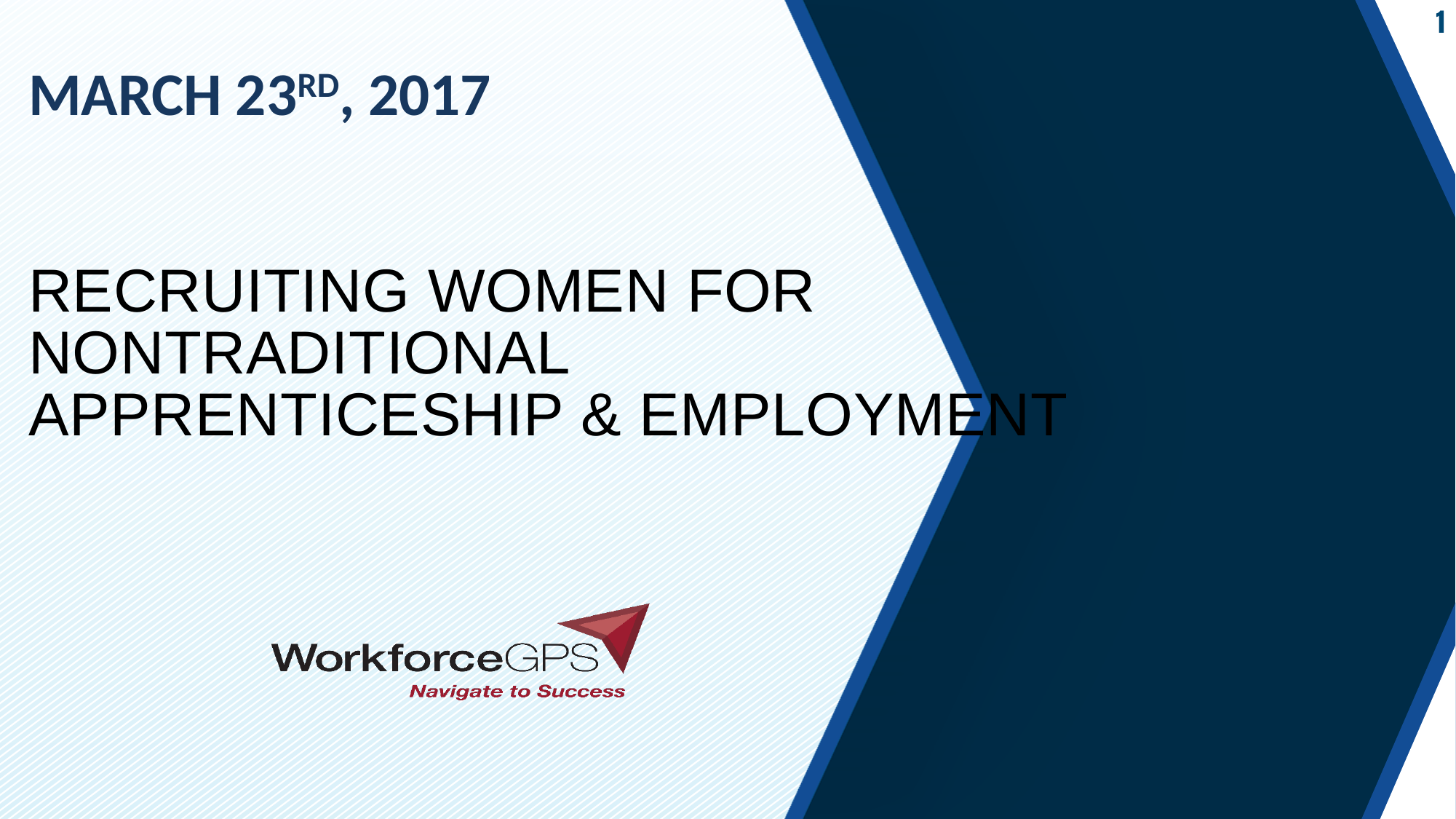

March 23rd, 2017
# RECRUITING WOMEN FOR NONTRADITIONAL APPRENTICESHIP & EMPLOYMENT